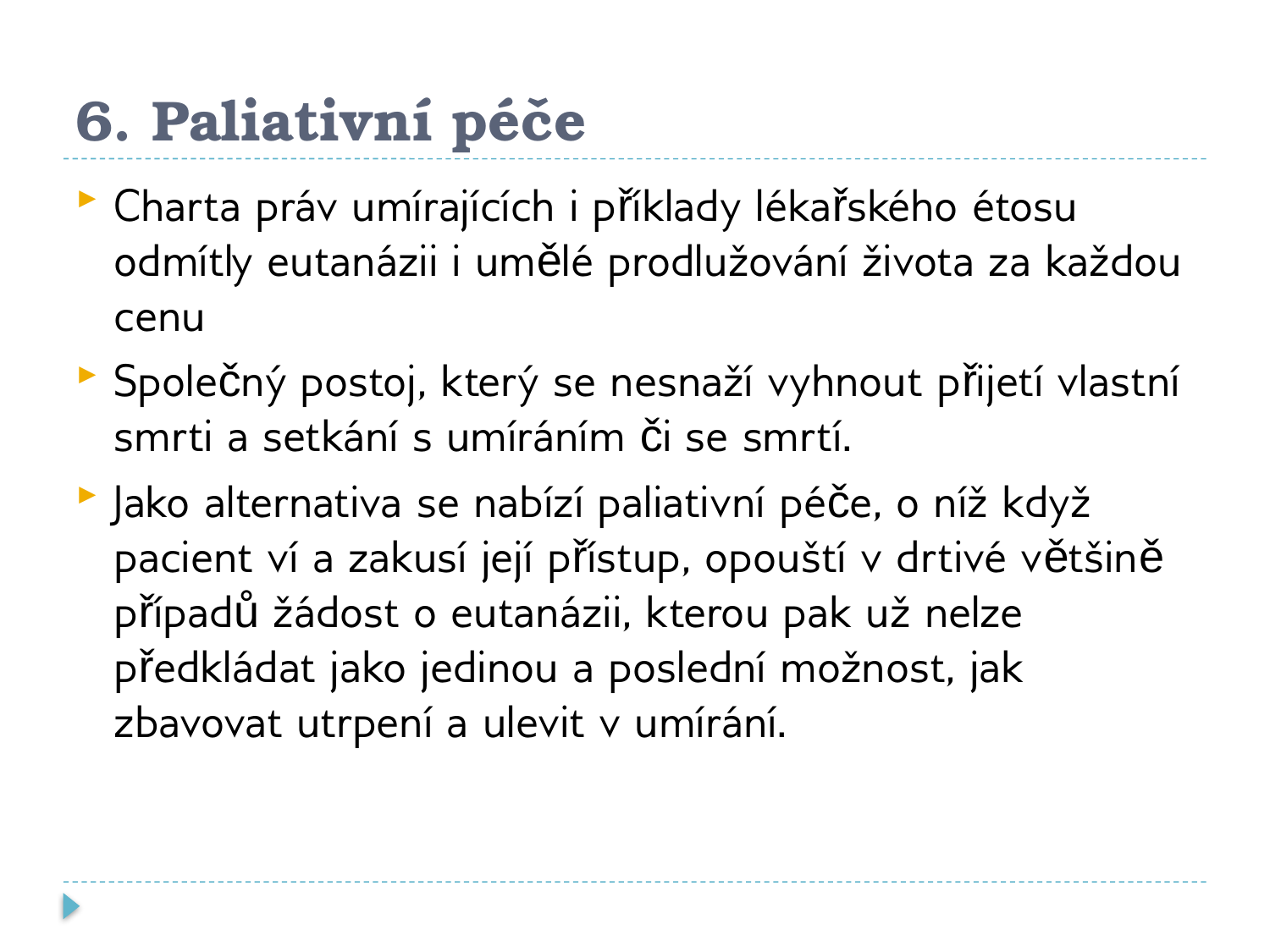

# 6. Paliativní péče
Charta práv umírajících i příklady lékařského étosu odmítly eutanázii i umělé prodlužování života za každou cenu
Společný postoj, který se nesnaží vyhnout přijetí vlastní smrti a setkání s umíráním či se smrtí.
Jako alternativa se nabízí paliativní péče, o níž když pacient ví a zakusí její přístup, opouští v drtivé většině případů žádost o eutanázii, kterou pak už nelze předkládat jako jedinou a poslední možnost, jak zbavovat utrpení a ulevit v umírání.